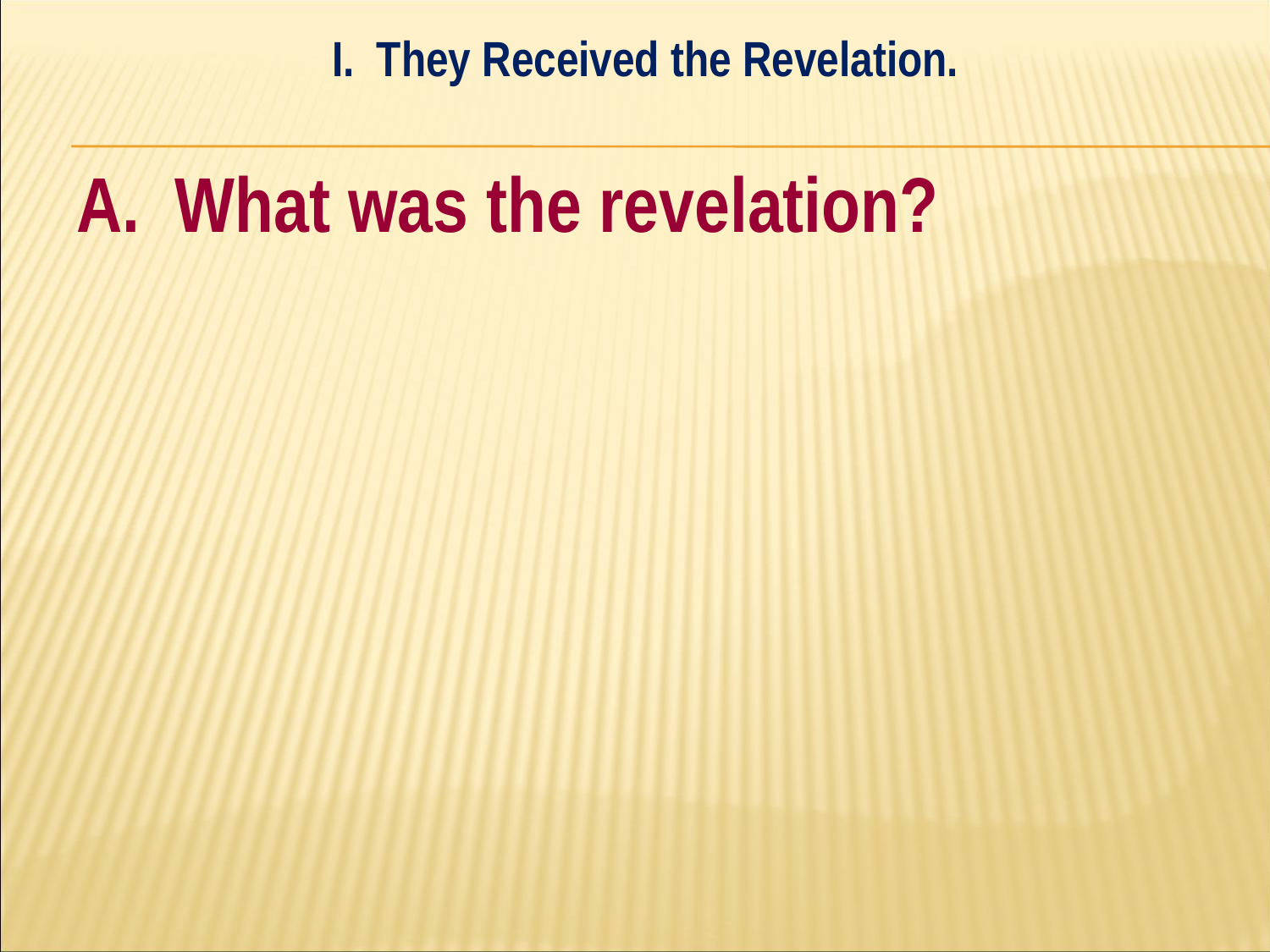

I.  They Received the Revelation.
#
A.  What was the revelation?